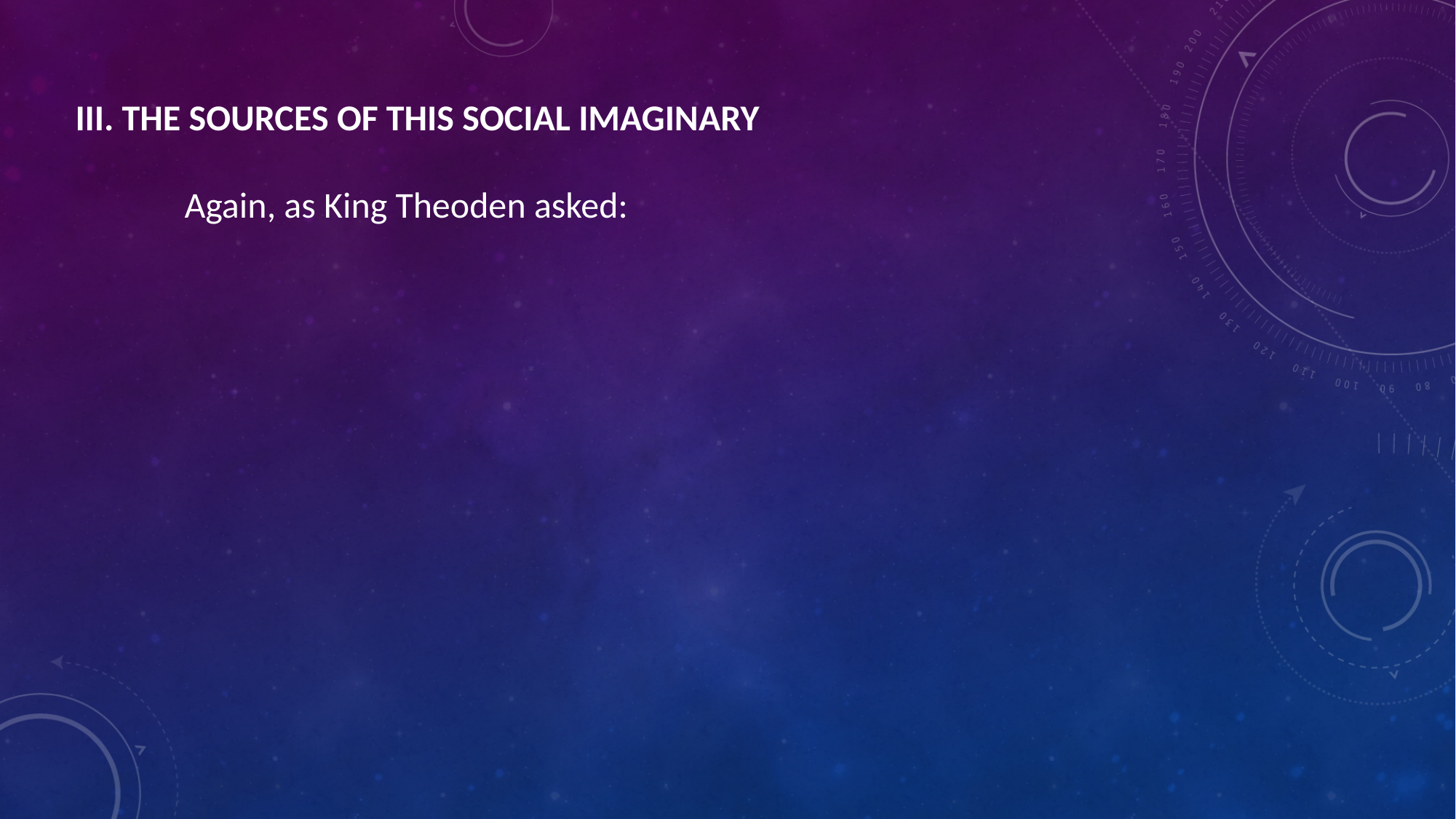

III. THE SOURCES OF THIS SOCIAL IMAGINARY

	Again, as King Theoden asked: